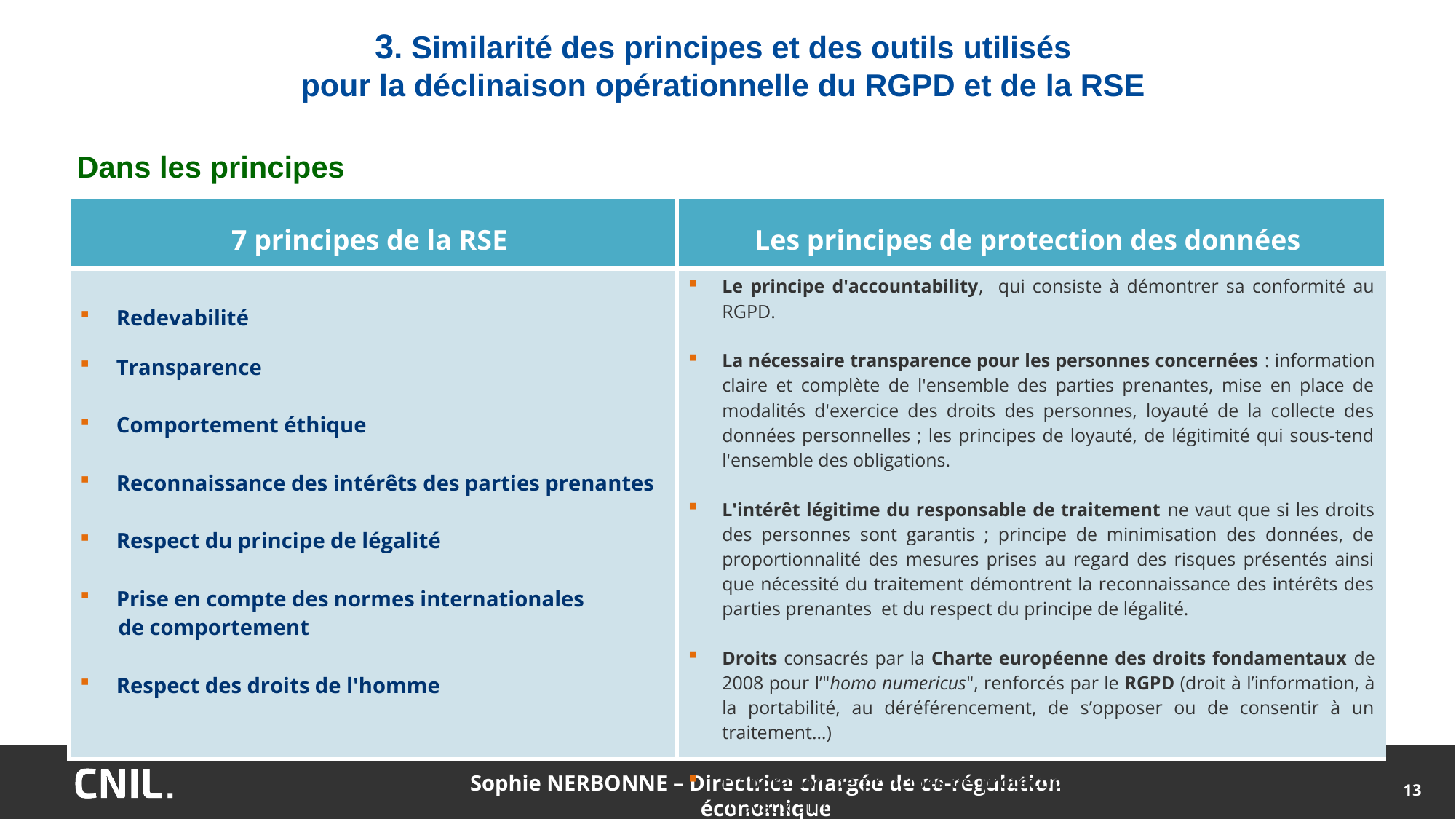

# 3. Similarité des principes et des outils utilisés pour la déclinaison opérationnelle du RGPD et de la RSE
Dans les principes
| 7 principes de la RSE | Les principes de protection des données |
| --- | --- |
| Redevabilité Transparence Comportement éthique Reconnaissance des intérêts des parties prenantes Respect du principe de légalité Prise en compte des normes internationales de comportement Respect des droits de l'homme | Le principe d'accountability, qui consiste à démontrer sa conformité au RGPD. La nécessaire transparence pour les personnes concernées : information claire et complète de l'ensemble des parties prenantes, mise en place de modalités d'exercice des droits des personnes, loyauté de la collecte des données personnelles ; les principes de loyauté, de légitimité qui sous-tend l'ensemble des obligations. L'intérêt légitime du responsable de traitement ne vaut que si les droits des personnes sont garantis ; principe de minimisation des données, de proportionnalité des mesures prises au regard des risques présentés ainsi que nécessité du traitement démontrent la reconnaissance des intérêts des parties prenantes et du respect du principe de légalité. Droits consacrés par la Charte européenne des droits fondamentaux de 2008 pour l’"homo numericus", renforcés par le RGPD (droit à l’information, à la portabilité, au déréférencement, de s’opposer ou de consentir à un traitement…) Elaboration de principes de protection des données au niveau mondial (travaux au niveau de l’ONU, de l'OCDE, du Conseil de l'Europe) |
Sophie NERBONNE – Directrice chargée de co-régulation économique
13